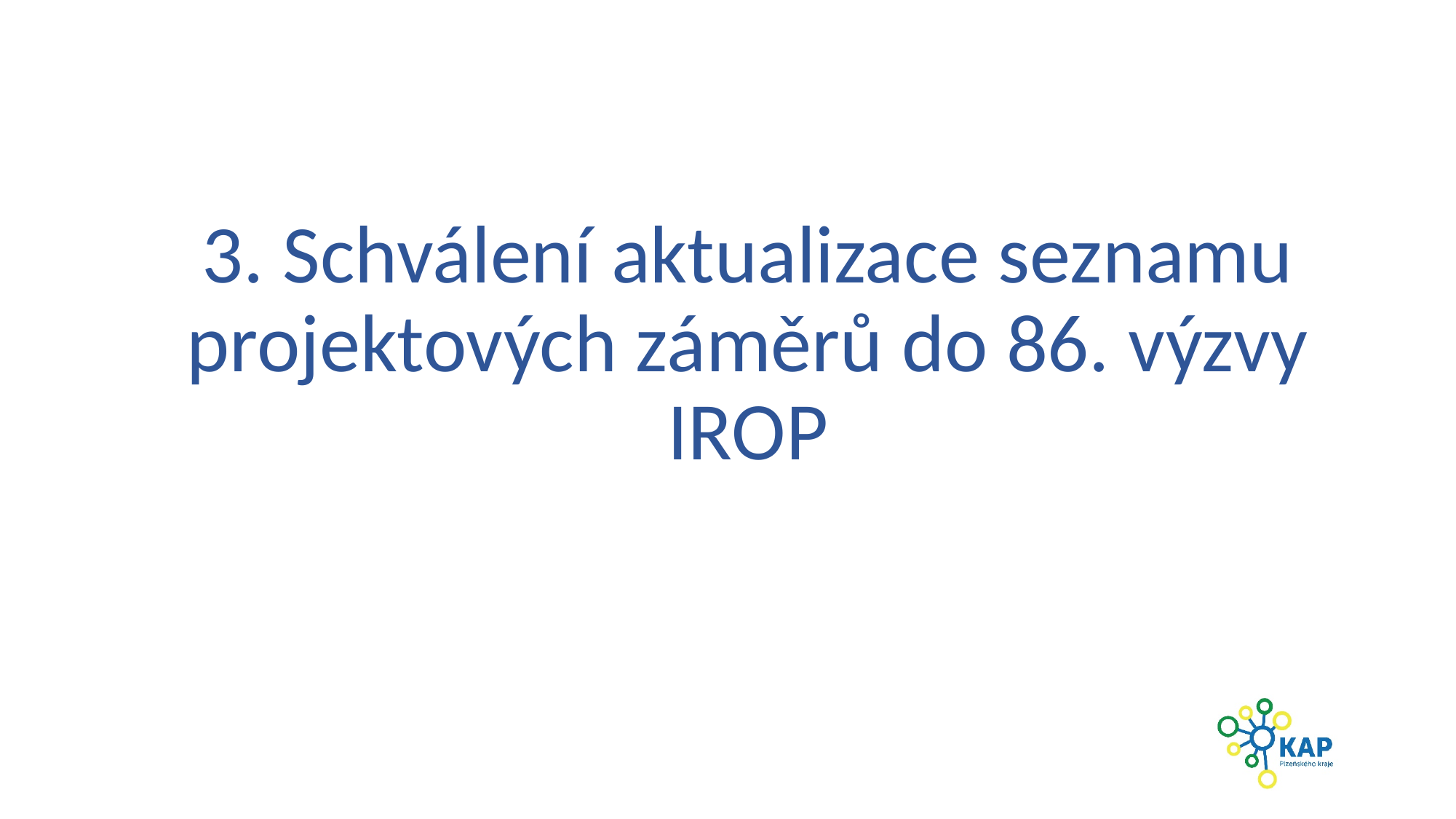

# 3. Schválení aktualizace seznamu projektových záměrů do 86. výzvy IROP